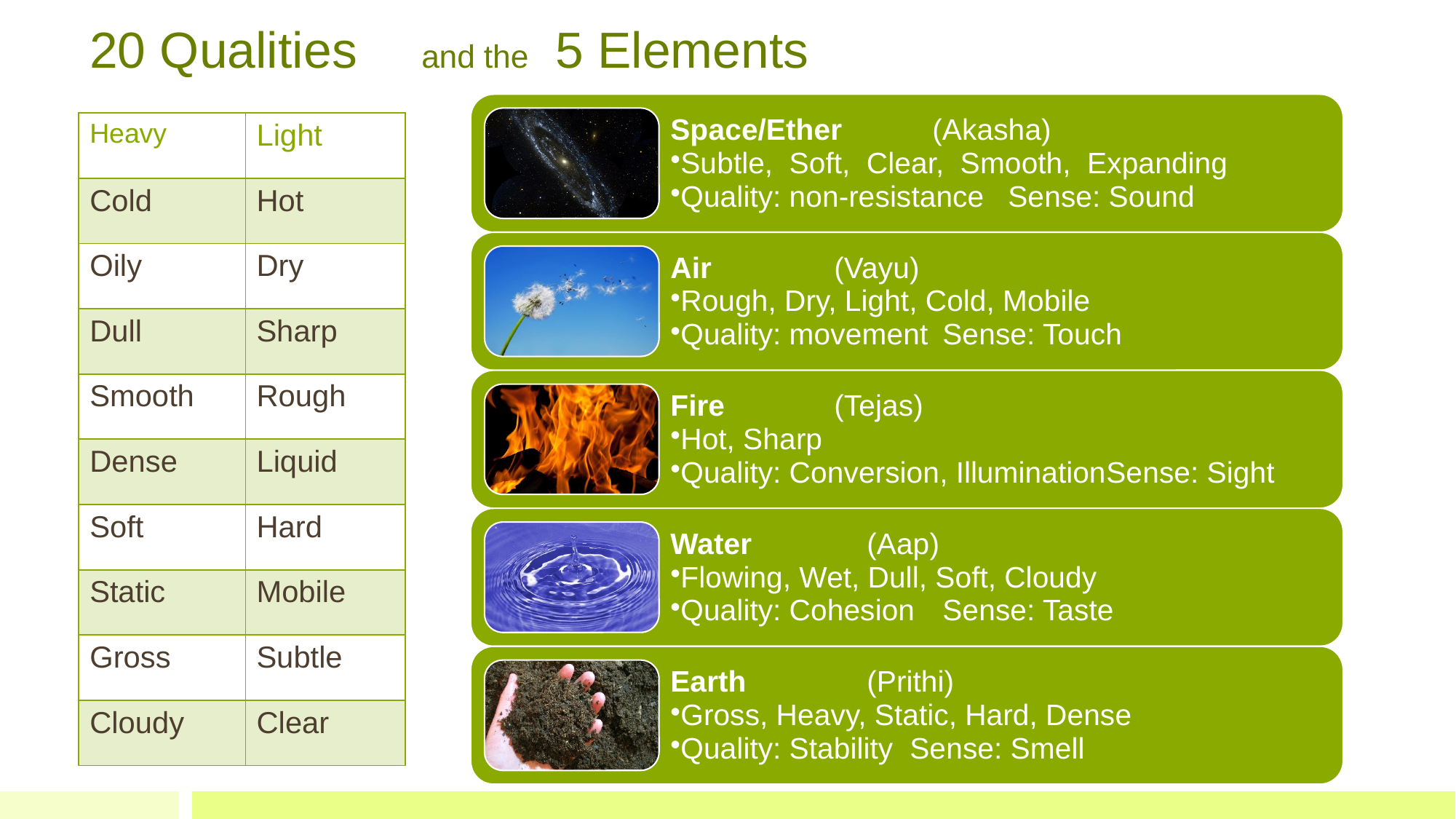

# 20 Qualities 	and the   5 Elements
Space/Ether			(Akasha)
Subtle,  Soft,  Clear,  Smooth,  Expanding
Quality: non-resistance			Sense: Sound
Air				(Vayu)
Rough, Dry, Light, Cold, Mobile
Quality: movement			Sense: Touch
Fire				(Tejas)
Hot, Sharp
Quality: Conversion, Illumination	Sense: Sight
Water 				(Aap)
Flowing, Wet, Dull, Soft, Cloudy
Quality: Cohesion  			Sense: Taste
Earth  				(Prithi)
Gross, Heavy, Static, Hard, Dense
Quality: Stability 			Sense: Smell
| Heavy | Light |
| --- | --- |
| Cold | Hot |
| Oily | Dry |
| Dull | Sharp |
| Smooth | Rough |
| Dense | Liquid |
| Soft | Hard |
| Static | Mobile |
| Gross | Subtle |
| Cloudy | Clear |